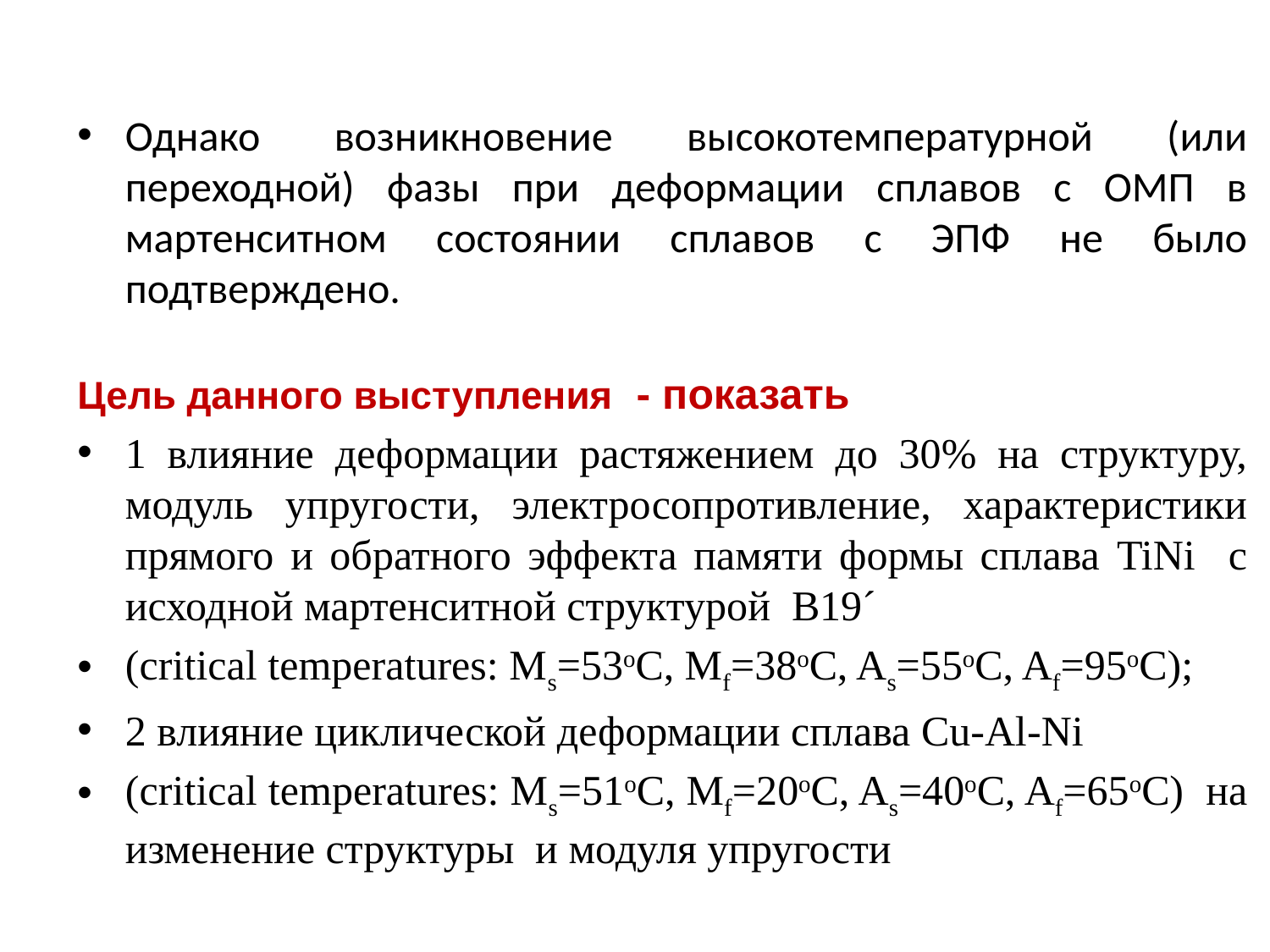

Однако возникновение высокотемпературной (или переходной) фазы при деформации сплавов с ОМП в мартенситном состоянии сплавов с ЭПФ не было подтверждено.

Цель данного выступления  - показать
1 влияние деформации растяжением до 30% на структуру, модуль упругости, электросопротивление, характеристики прямого и обратного эффекта памяти формы сплава TiNi  с исходной мартенситной структурой  B19´
(critical temperatures: Ms=53oC, Mf=38oC, As=55oC, Af=95oC);
2 влияние циклической деформации сплава Cu-Al-Ni
(critical temperatures: Ms=51oC, Mf=20oC, As=40oC, Af=65oC)  на изменение структуры  и модуля упругости